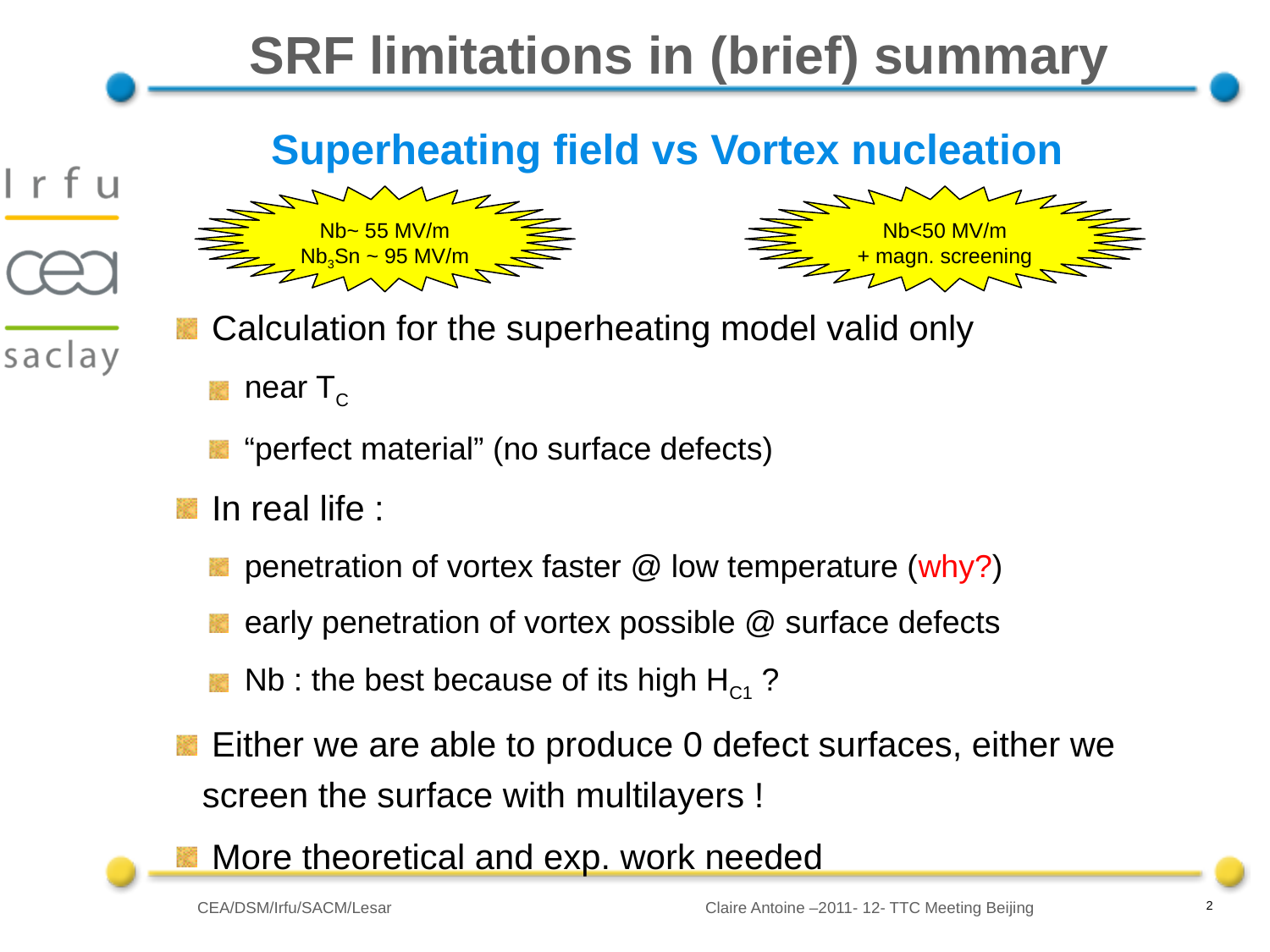

SRF limitations in (brief) summary
Superheating field vs Vortex nucleation
Nb~ 55 MV/m
Nb3Sn ~ 95 MV/m
Nb<50 MV/m
+ magn. screening
 Calculation for the superheating model valid only
 near TC
 “perfect material” (no surface defects)
 In real life :
 penetration of vortex faster @ low temperature (why?)
 early penetration of vortex possible @ surface defects
 Nb : the best because of its high HC1 ?
 Either we are able to produce 0 defect surfaces, either we screen the surface with multilayers !
 More theoretical and exp. work needed
2